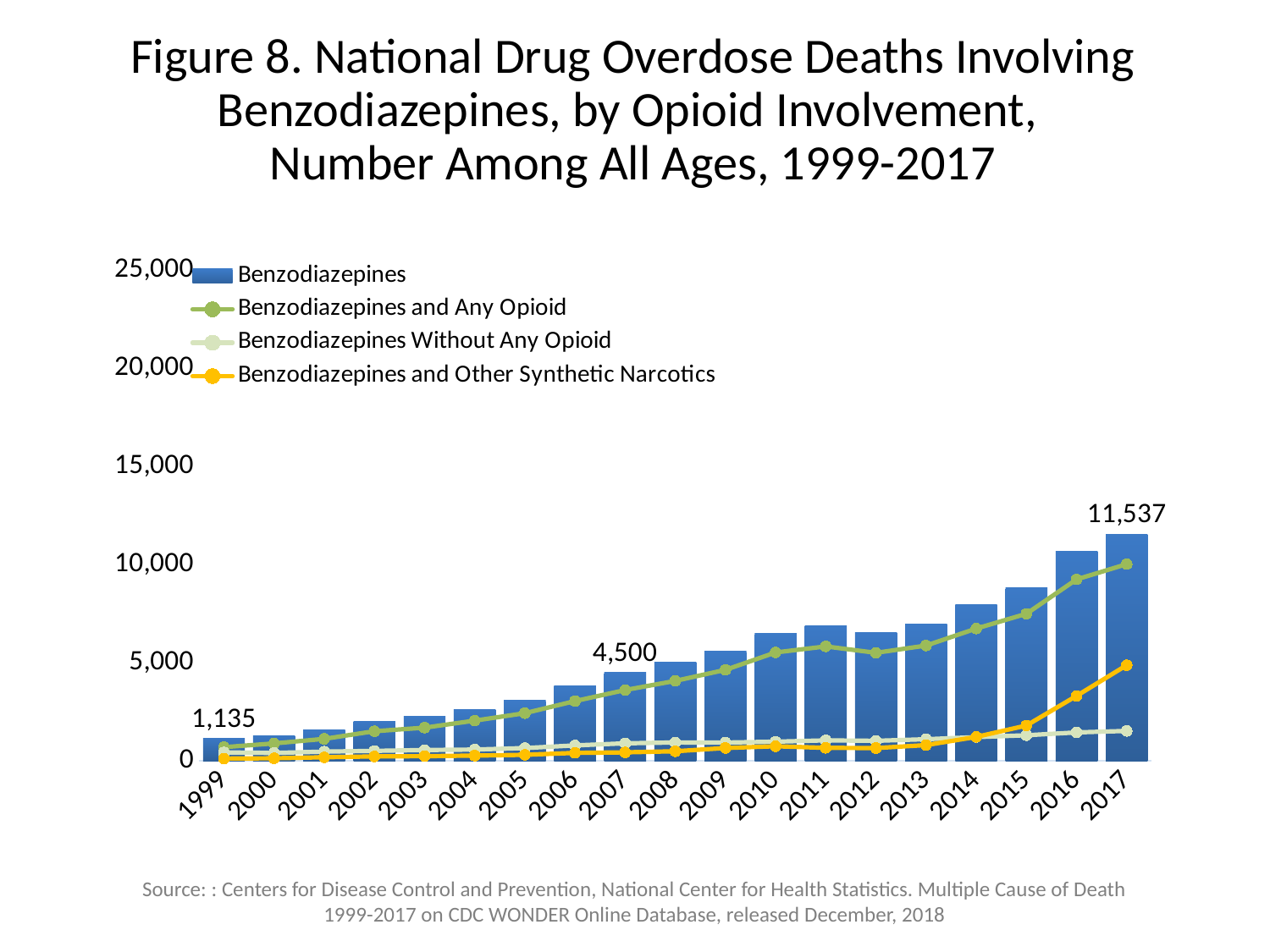

# Figure 8. National Drug Overdose Deaths Involving Benzodiazepines, by Opioid Involvement, Number Among All Ages, 1999-2017

### Chart

| Category |  |  |  |  |
|---|---|---|---|---|
| 1999 | 1135.0 | 701.0 | 434.0 | 122.0 |
| 2000 | 1298.0 | 892.0 | 406.0 | 136.0 |
| 2001 | 1594.0 | 1121.0 | 473.0 | 186.0 |
| 2002 | 2022.0 | 1511.0 | 511.0 | 230.0 |
| 2003 | 2248.0 | 1692.0 | 556.0 | 242.0 |
| 2004 | 2627.0 | 2049.0 | 578.0 | 270.0 |
| 2005 | 3084.0 | 2430.0 | 654.0 | 312.0 |
| 2006 | 3835.0 | 3045.0 | 790.0 | 407.0 |
| 2007 | 4500.0 | 3605.0 | 895.0 | 436.0 |
| 2008 | 5010.0 | 4070.0 | 940.0 | 491.0 |
| 2009 | 5567.0 | 4633.0 | 934.0 | 658.0 |
| 2010 | 6497.0 | 5517.0 | 980.0 | 746.0 |
| 2011 | 6872.0 | 5826.0 | 1046.0 | 665.0 |
| 2012 | 6524.0 | 5500.0 | 1024.0 | 655.0 |
| 2013 | 6973.0 | 5869.0 | 1104.0 | 804.0 |
| 2014 | 7945.0 | 6733.0 | 1212.0 | 1222.0 |
| 2015 | 8791.0 | 7485.0 | 1306.0 | 1801.0 |
| 2016 | 10684.0 | 9233.0 | 1451.0 | 3308.0 |
| 2017 | 11537.0 | 10010.0 | 1527.0 | 4869.0 |
Source: : Centers for Disease Control and Prevention, National Center for Health Statistics. Multiple Cause of Death 1999-2017 on CDC WONDER Online Database, released December, 2018